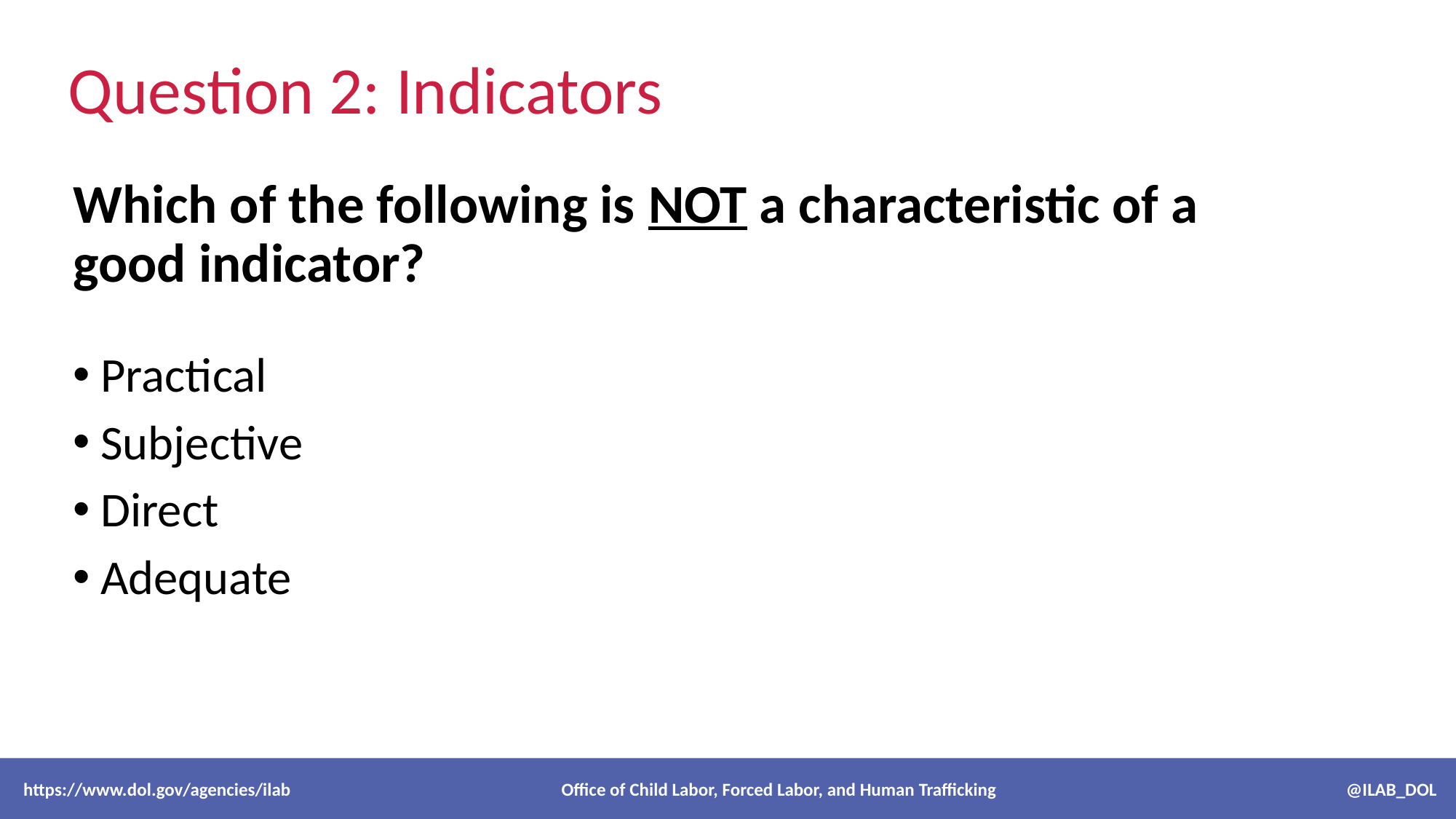

# Question 2: Indicators
Which of the following is NOT a characteristic of a good indicator?

Practical
Subjective
Direct
Adequate
   https://www.dol.gov/agencies/ilab                                                                 Office of Child Labor, Forced Labor, and Human Trafficking                                                                                    @ILAB_DOL